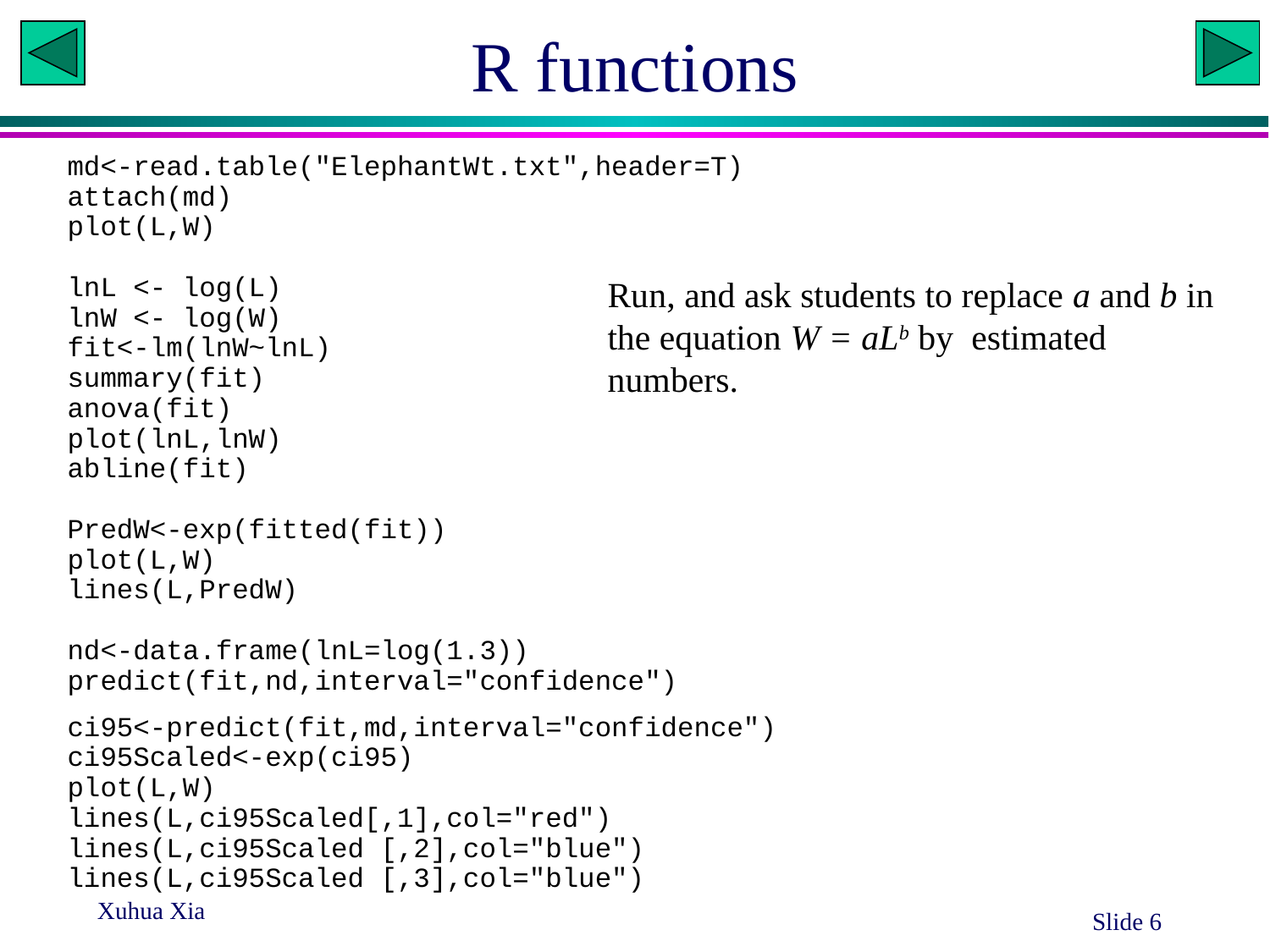

# R functions
md<-read.table("ElephantWt.txt",header=T)
attach(md)
plot(L,W)

lnL <- log(L)
lnW <- log(W)
fit<-lm(lnW~lnL)
summary(fit)
anova(fit)
plot(lnL,lnW)
abline(fit)

PredW<-exp(fitted(fit))
plot(L,W)
lines(L,PredW)

nd<-data.frame(lnL=log(1.3))
predict(fit,nd,interval="confidence")
ci95<-predict(fit,md,interval="confidence")
ci95Scaled<-exp(ci95)
plot(L,W)
lines(L,ci95Scaled[,1],col="red")
lines(L,ci95Scaled [,2],col="blue")
lines(L,ci95Scaled [,3],col="blue")
Run, and ask students to replace a and b in the equation W = aLb by  estimated numbers.
Xuhua Xia
Slide 6